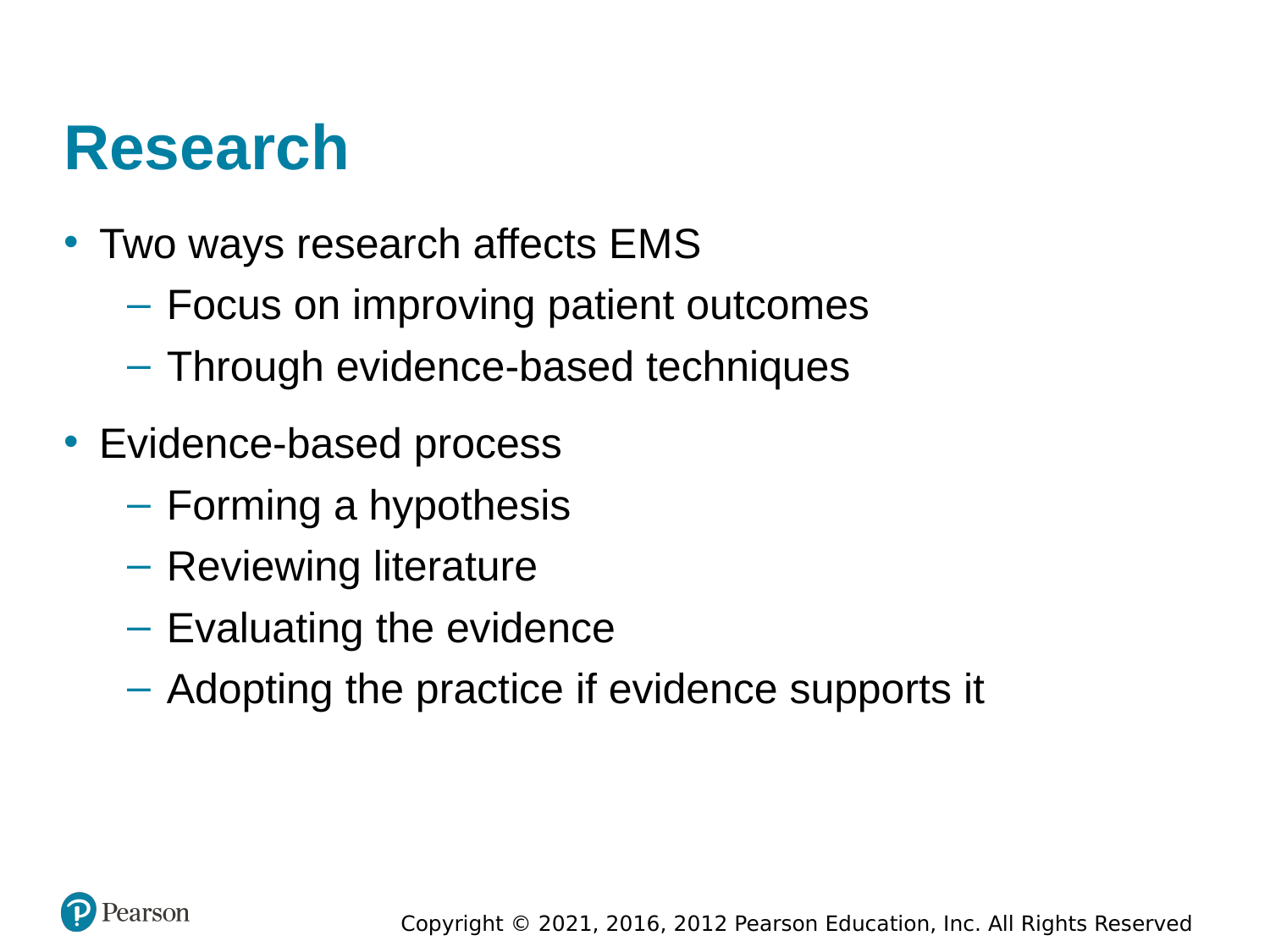

# Research
Two ways research affects E M S
Focus on improving patient outcomes
Through evidence-based techniques
Evidence-based process
Forming a hypothesis
Reviewing literature
Evaluating the evidence
Adopting the practice if evidence supports it